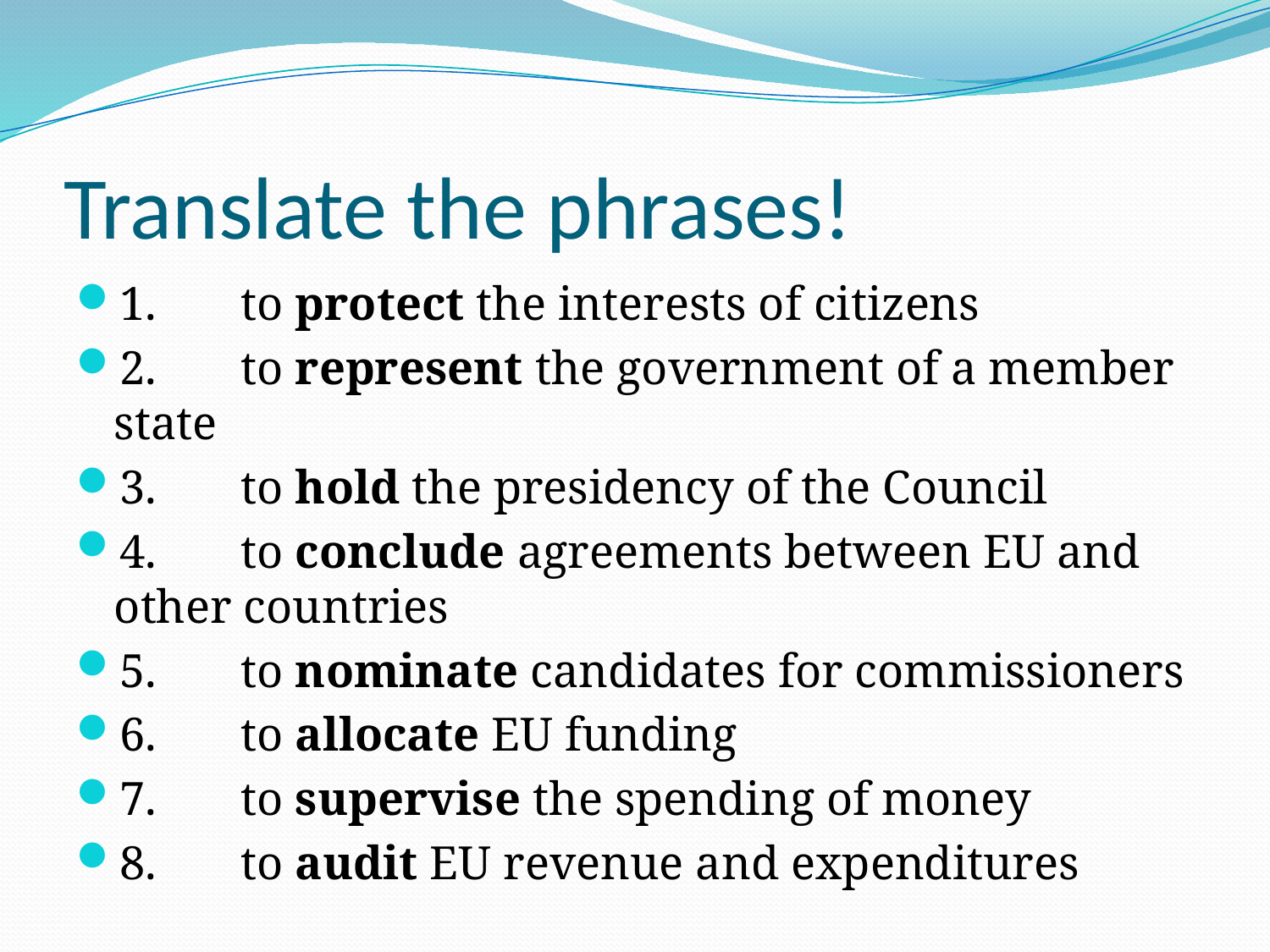

# Translate the phrases!
1. 	to protect the interests of citizens
2. 	to represent the government of a member state
3. 	to hold the presidency of the Council
4. 	to conclude agreements between EU and other countries
5. 	to nominate candidates for commissioners
6. 	to allocate EU funding
7. 	to supervise the spending of money
8. 	to audit EU revenue and expenditures